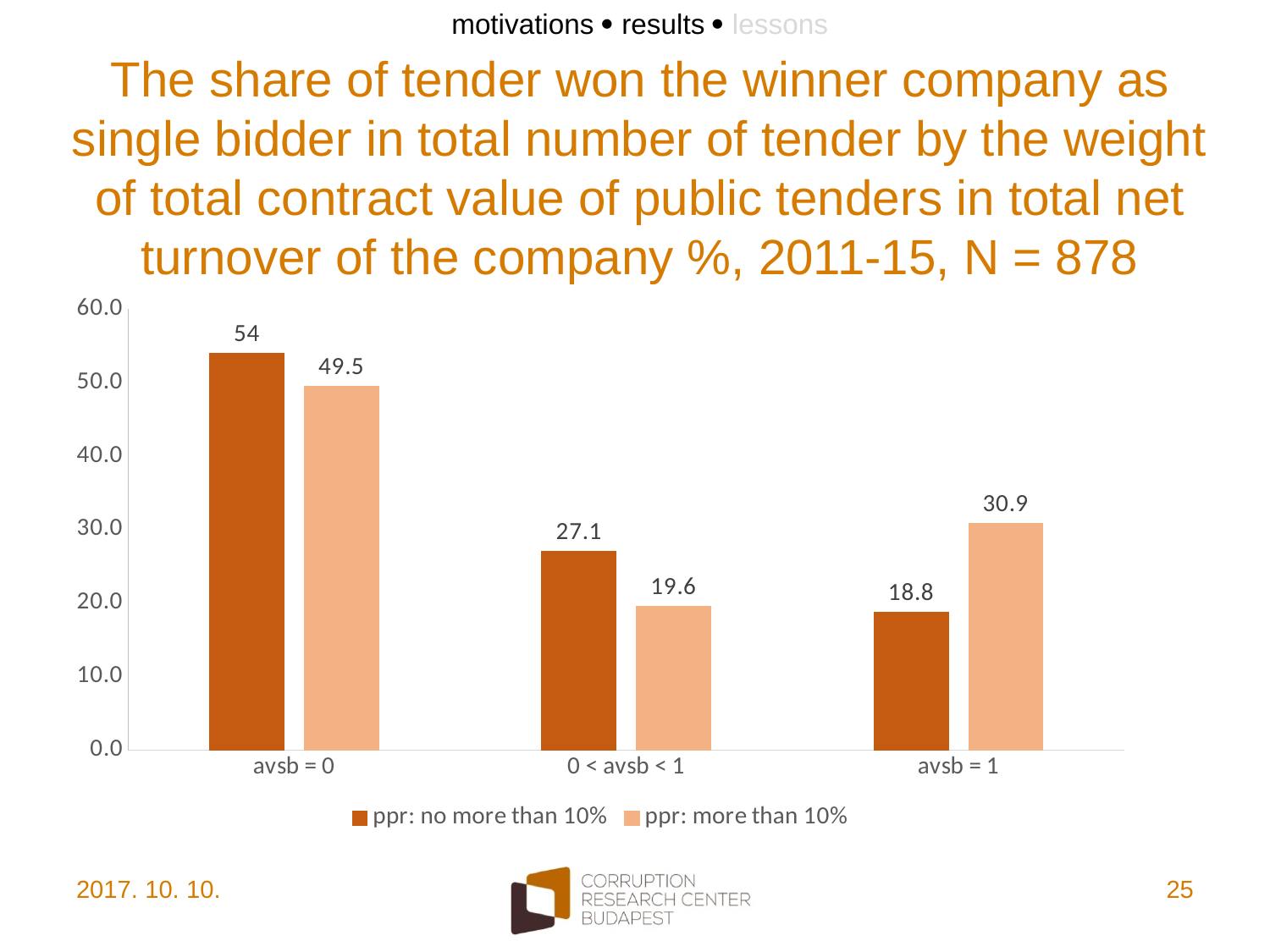

motivations • results • lessons
# The share of tender won the winner company as single bidder in total number of tender by the weight of total contract value of public tenders in total net turnover of the company %, 2011-15, N = 878

### Chart

| Category | ppr: no more than 10% | ppr: more than 10% |
|---|---|---|
| avsb = 0 | 54.0 | 49.5 |
| 0 < avsb < 1 | 27.1 | 19.6 |
| avsb = 1 | 18.8 | 30.9 |
2017. 10. 10.
25